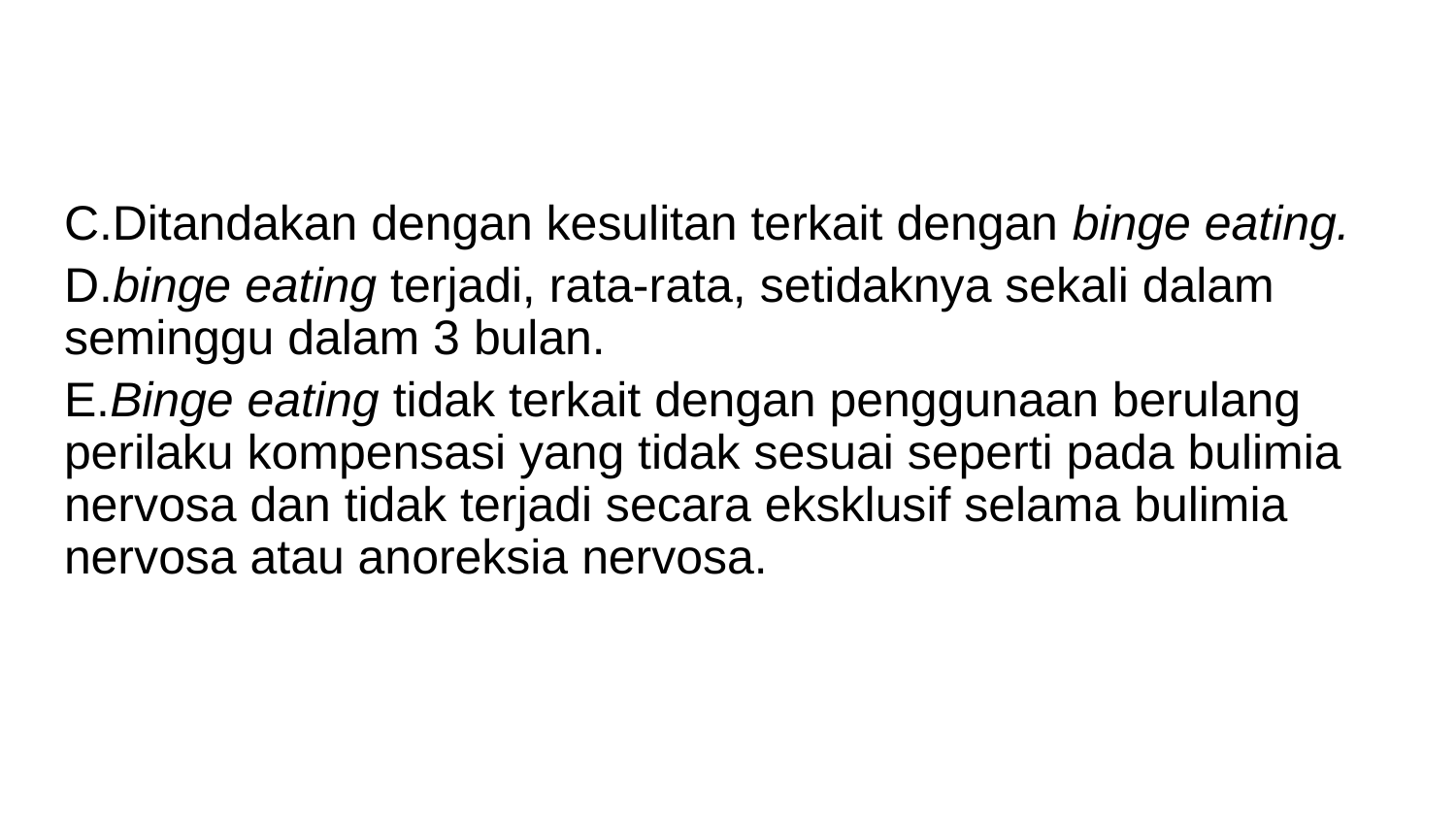

#
C.Ditandakan dengan kesulitan terkait dengan binge eating.
D.binge eating terjadi, rata-rata, setidaknya sekali dalam seminggu dalam 3 bulan.
E.Binge eating tidak terkait dengan penggunaan berulang perilaku kompensasi yang tidak sesuai seperti pada bulimia nervosa dan tidak terjadi secara eksklusif selama bulimia nervosa atau anoreksia nervosa.